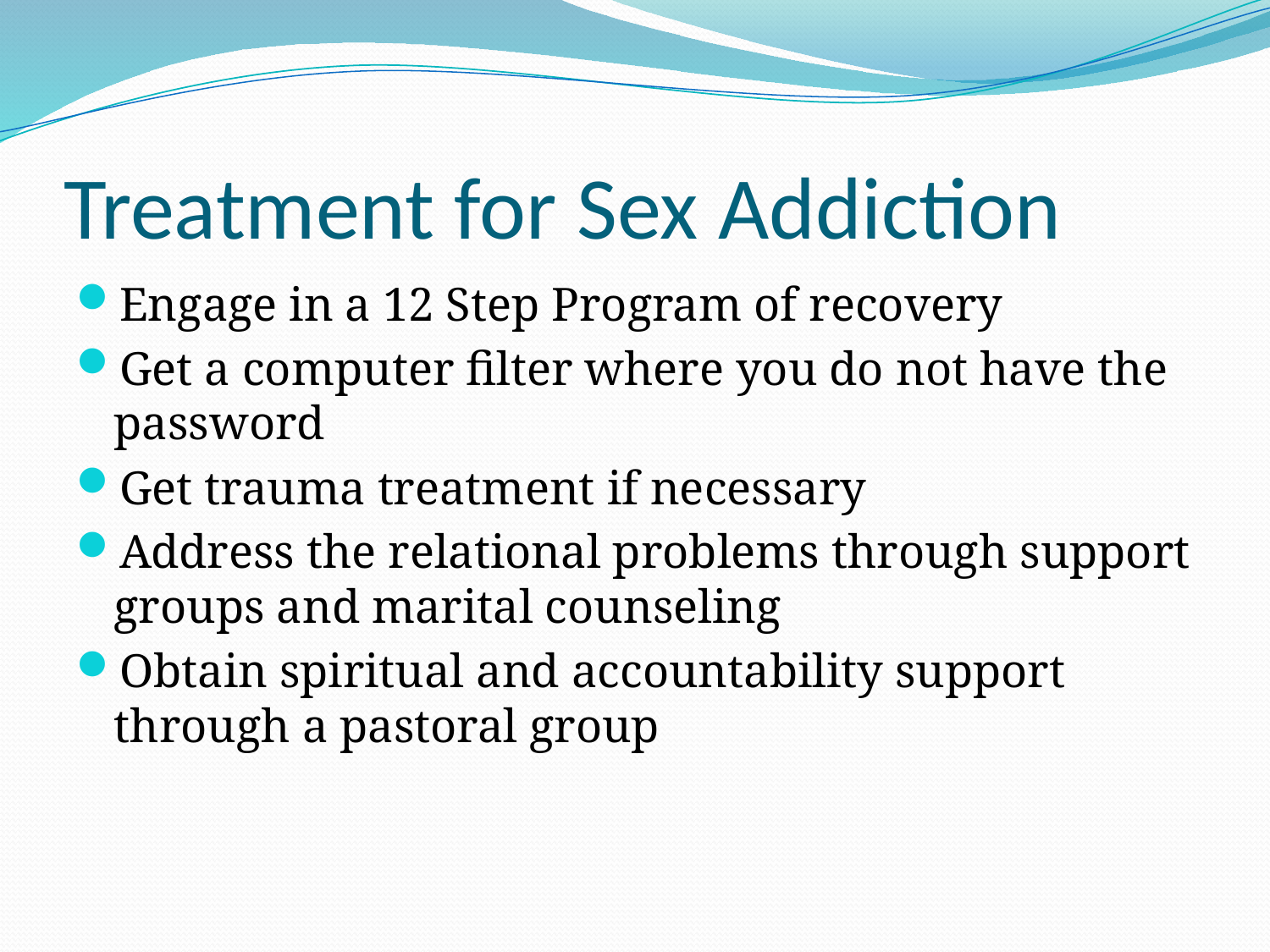

# Treatment for Sex Addiction
Engage in a 12 Step Program of recovery
Get a computer filter where you do not have the password
Get trauma treatment if necessary
Address the relational problems through support groups and marital counseling
Obtain spiritual and accountability support through a pastoral group